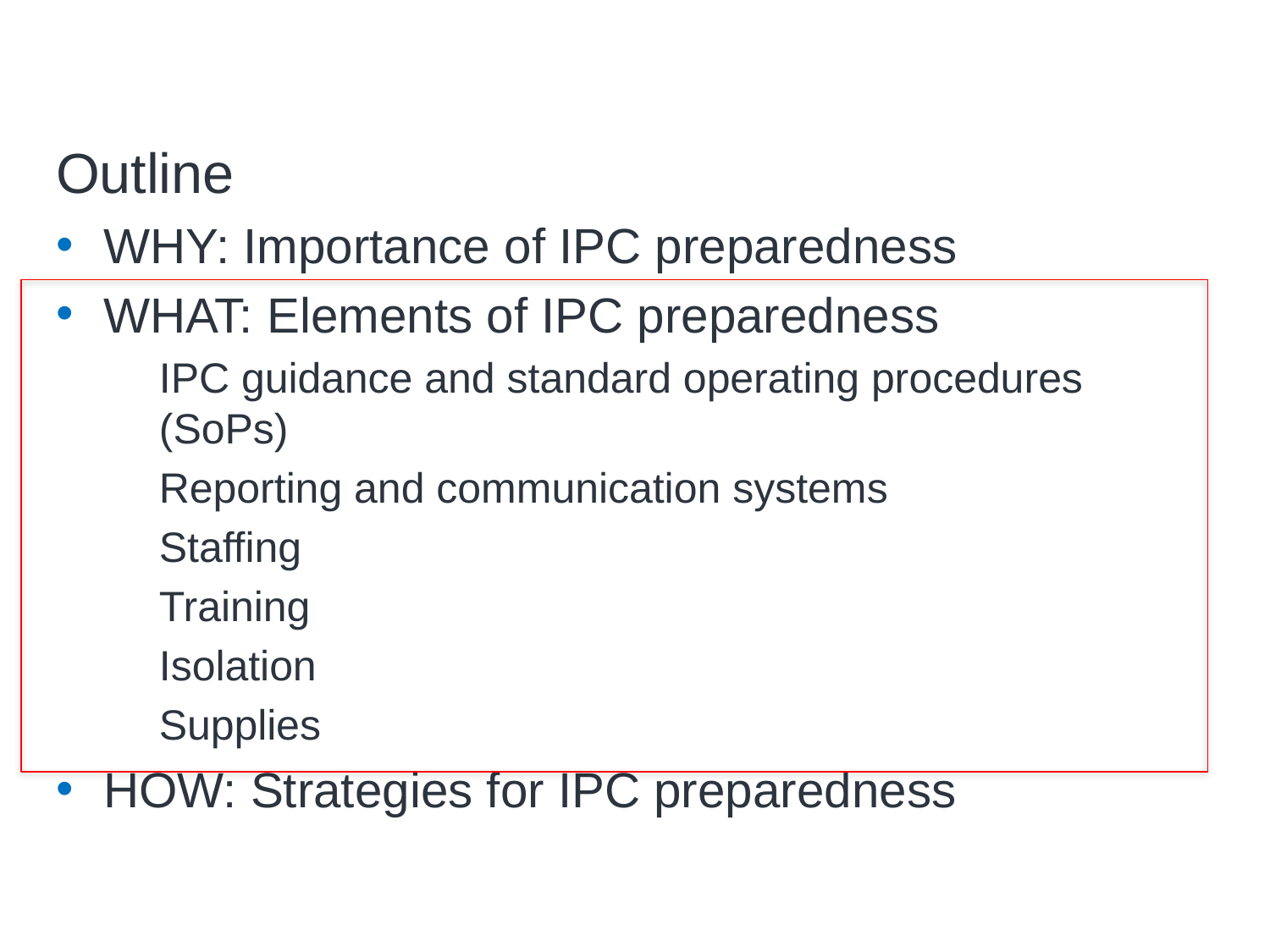

# Outline
Outline
WHY: Importance of IPC preparedness
WHAT: Elements of IPC preparedness
IPC guidance and standard operating procedures (SoPs)
Reporting and communication systems
Staffing
Training
Isolation
Supplies
HOW: Strategies for IPC preparedness